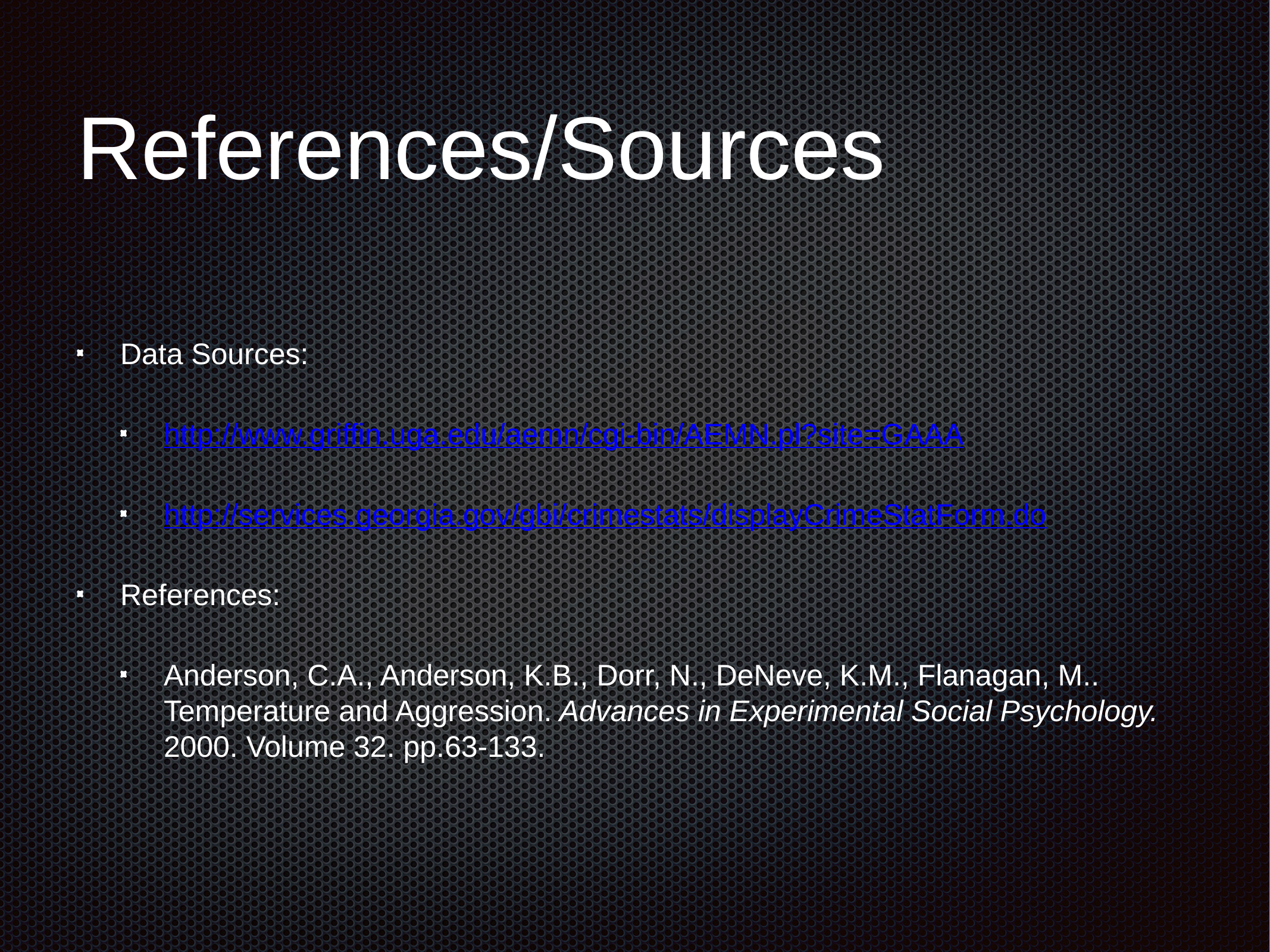

# References/Sources
Data Sources:
http://www.griffin.uga.edu/aemn/cgi-bin/AEMN.pl?site=GAAA
http://services.georgia.gov/gbi/crimestats/displayCrimeStatForm.do
References:
Anderson, C.A., Anderson, K.B., Dorr, N., DeNeve, K.M., Flanagan, M.. Temperature and Aggression. Advances in Experimental Social Psychology. 2000. Volume 32. pp.63-133.